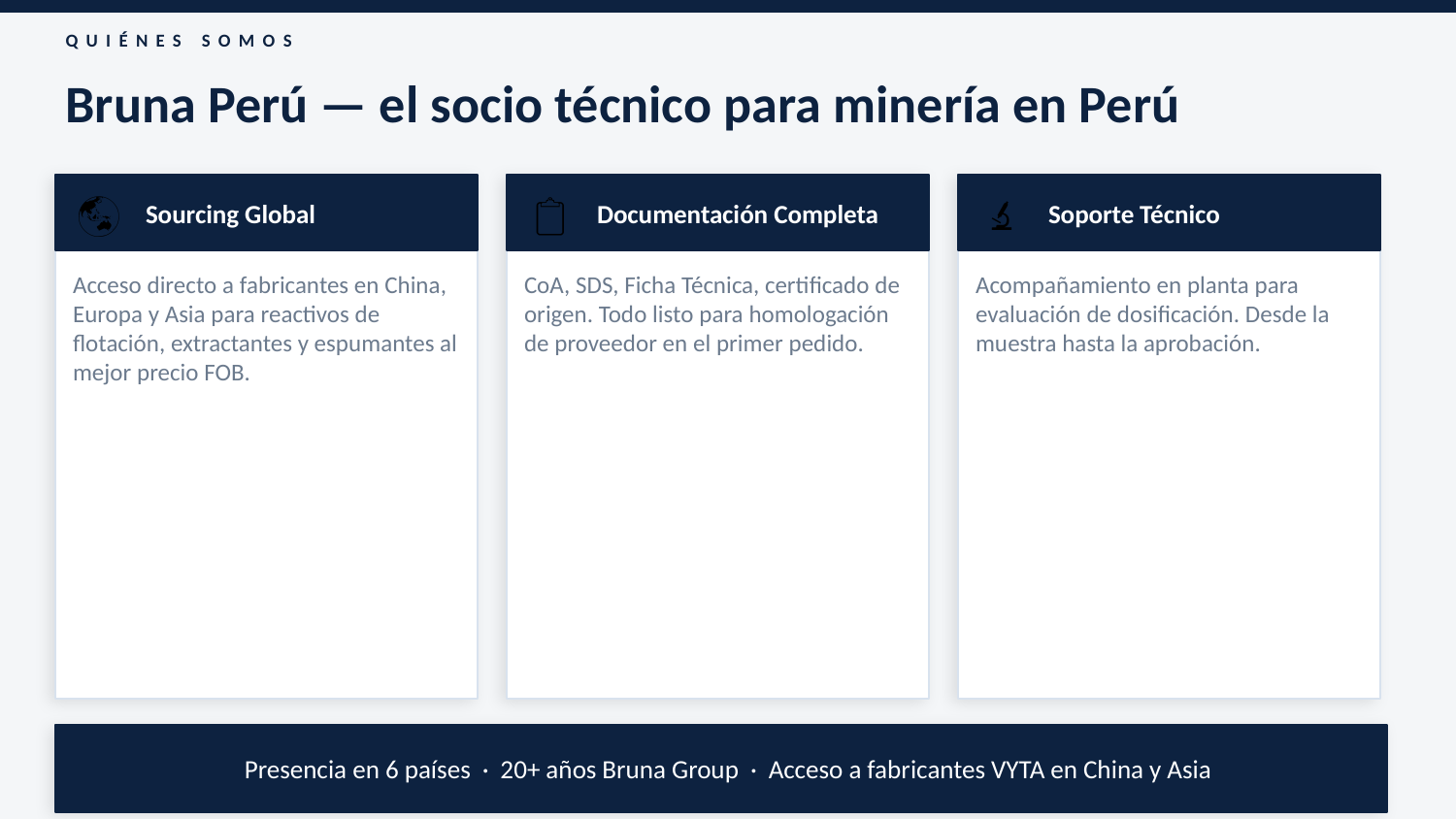

QUIÉNES SOMOS
Bruna Perú — el socio técnico para minería en Perú

🌏
Sourcing Global
📋
Documentación Completa
🔬
Soporte Técnico
Acceso directo a fabricantes en China, Europa y Asia para reactivos de flotación, extractantes y espumantes al mejor precio FOB.
CoA, SDS, Ficha Técnica, certificado de origen. Todo listo para homologación de proveedor en el primer pedido.
Acompañamiento en planta para evaluación de dosificación. Desde la muestra hasta la aprobación.

Presencia en 6 países  ·  20+ años Bruna Group  ·  Acceso a fabricantes VYTA en China y Asia